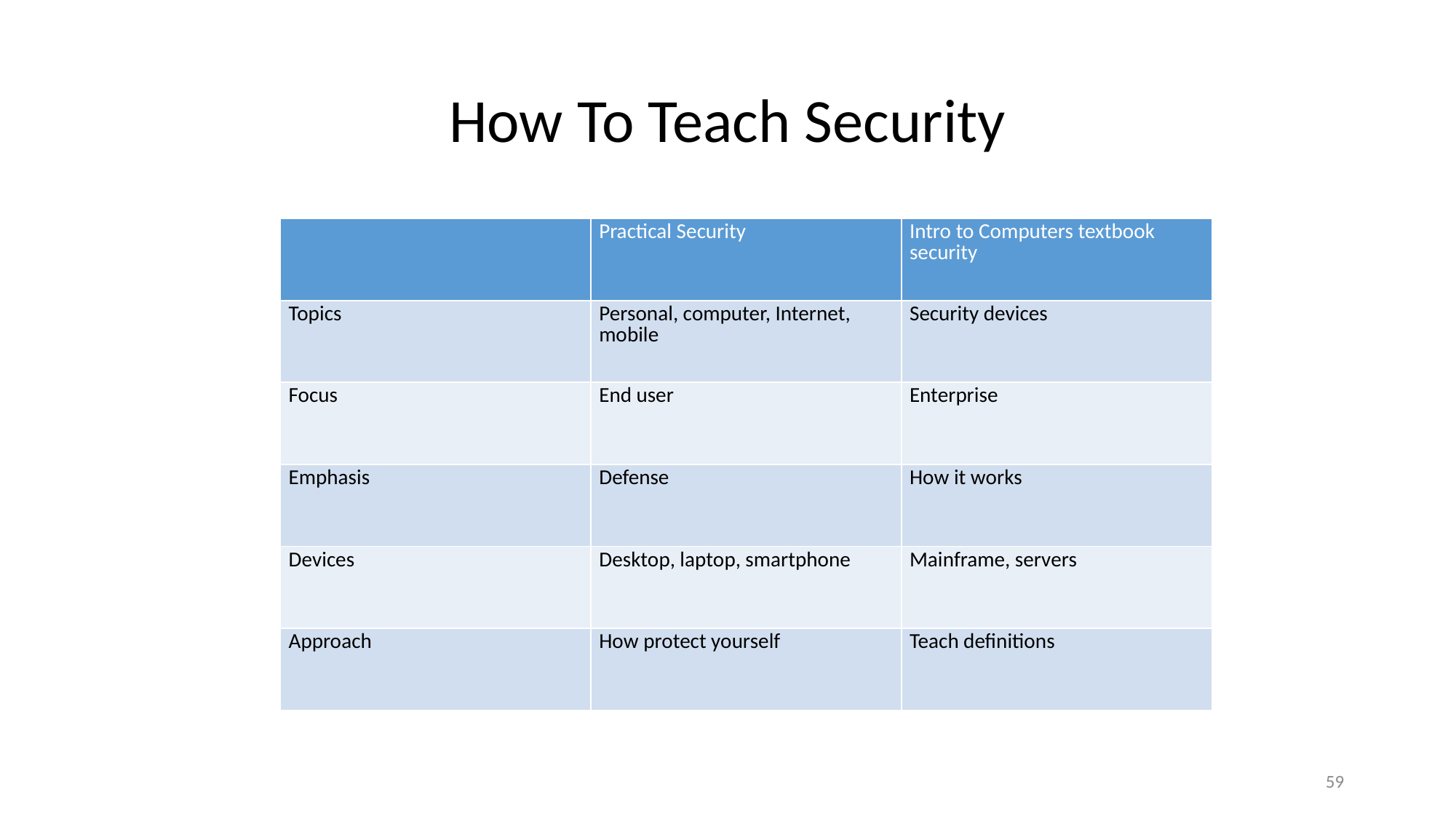

# How To Teach Security
|  | Practical Security | Intro to Computers textbook security |
| --- | --- | --- |
| Topics | Personal, computer, Internet, mobile | Security devices |
| Focus | End user | Enterprise |
| Emphasis | Defense | How it works |
| Devices | Desktop, laptop, smartphone | Mainframe, servers |
| Approach | How protect yourself | Teach definitions |
59